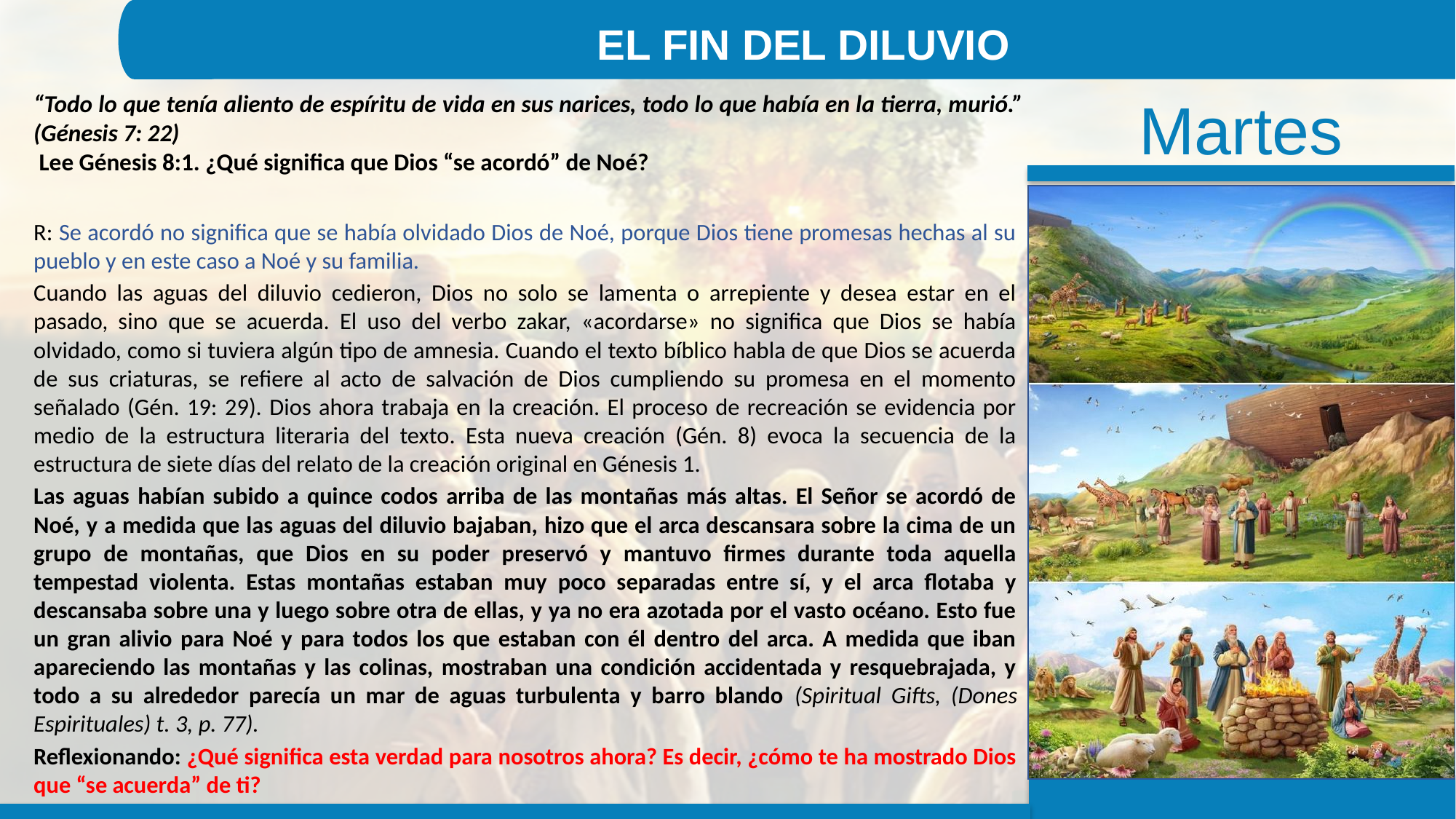

EL FIN DEL DILUVIO
“Todo lo que tenía aliento de espíritu de vida en sus narices, todo lo que había en la tierra, murió.” (Génesis 7: 22)
 Lee Génesis 8:1. ¿Qué significa que Dios “se acordó” de Noé?

R: Se acordó no significa que se había olvidado Dios de Noé, porque Dios tiene promesas hechas al su pueblo y en este caso a Noé y su familia.
Cuando las aguas del diluvio cedieron, Dios no solo se lamenta o arrepiente y desea estar en el pasado, sino que se acuerda. El uso del verbo zakar, «acordarse» no significa que Dios se había olvidado, como si tuviera algún tipo de amnesia. Cuando el texto bíblico habla de que Dios se acuerda de sus criaturas, se refiere al acto de salvación de Dios cumpliendo su promesa en el momento señalado (Gén. 19: 29). Dios ahora trabaja en la creación. El proceso de recreación se evidencia por medio de la estructura literaria del texto. Esta nueva creación (Gén. 8) evoca la secuencia de la estructura de siete días del relato de la creación original en Génesis 1.
Las aguas habían subido a quince codos arriba de las montañas más altas. El Señor se acordó de Noé, y a medida que las aguas del diluvio bajaban, hizo que el arca descansara sobre la cima de un grupo de montañas, que Dios en su poder preservó y mantuvo firmes durante toda aquella tempestad violenta. Estas montañas estaban muy poco separadas entre sí, y el arca flotaba y descansaba sobre una y luego sobre otra de ellas, y ya no era azotada por el vasto océano. Esto fue un gran alivio para Noé y para todos los que estaban con él dentro del arca. A medida que iban apareciendo las montañas y las colinas, mostraban una condición accidentada y resquebrajada, y todo a su alrededor parecía un mar de aguas turbulenta y barro blando (Spiritual Gifts, (Dones Espirituales) t. 3, p. 77).
Reflexionando: ¿Qué significa esta verdad para nosotros ahora? Es decir, ¿cómo te ha mostrado Dios que “se acuerda” de ti?